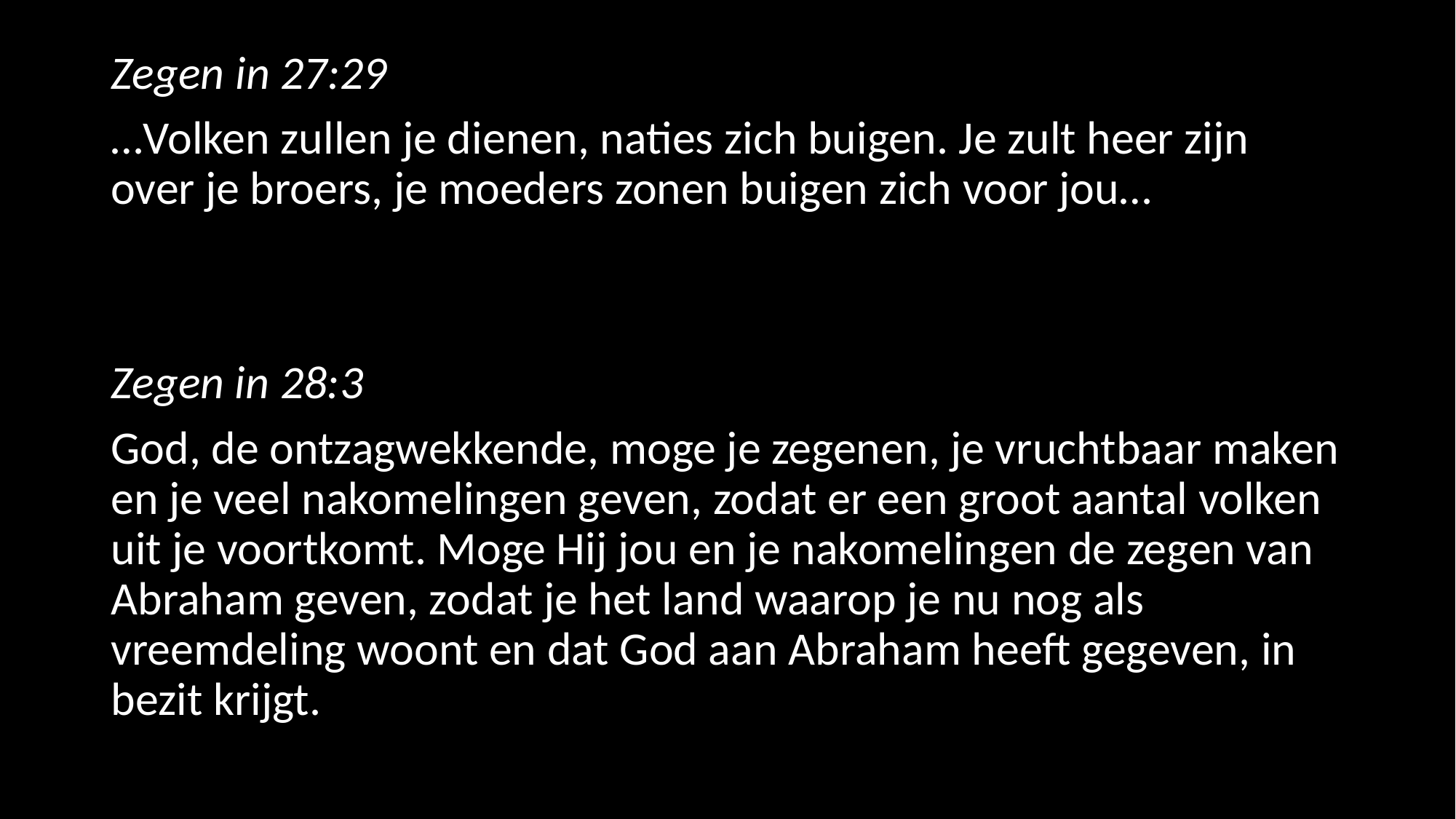

#
Zegen in 27:29
…Volken zullen je dienen, naties zich buigen. Je zult heer zijn over je broers, je moeders zonen buigen zich voor jou…

Zegen in 28:3
God, de ontzagwekkende, moge je zegenen, je vruchtbaar maken en je veel nakomelingen geven, zodat er een groot aantal volken uit je voortkomt. Moge Hij jou en je nakomelingen de zegen van Abraham geven, zodat je het land waarop je nu nog als vreemdeling woont en dat God aan Abraham heeft gegeven, in bezit krijgt.